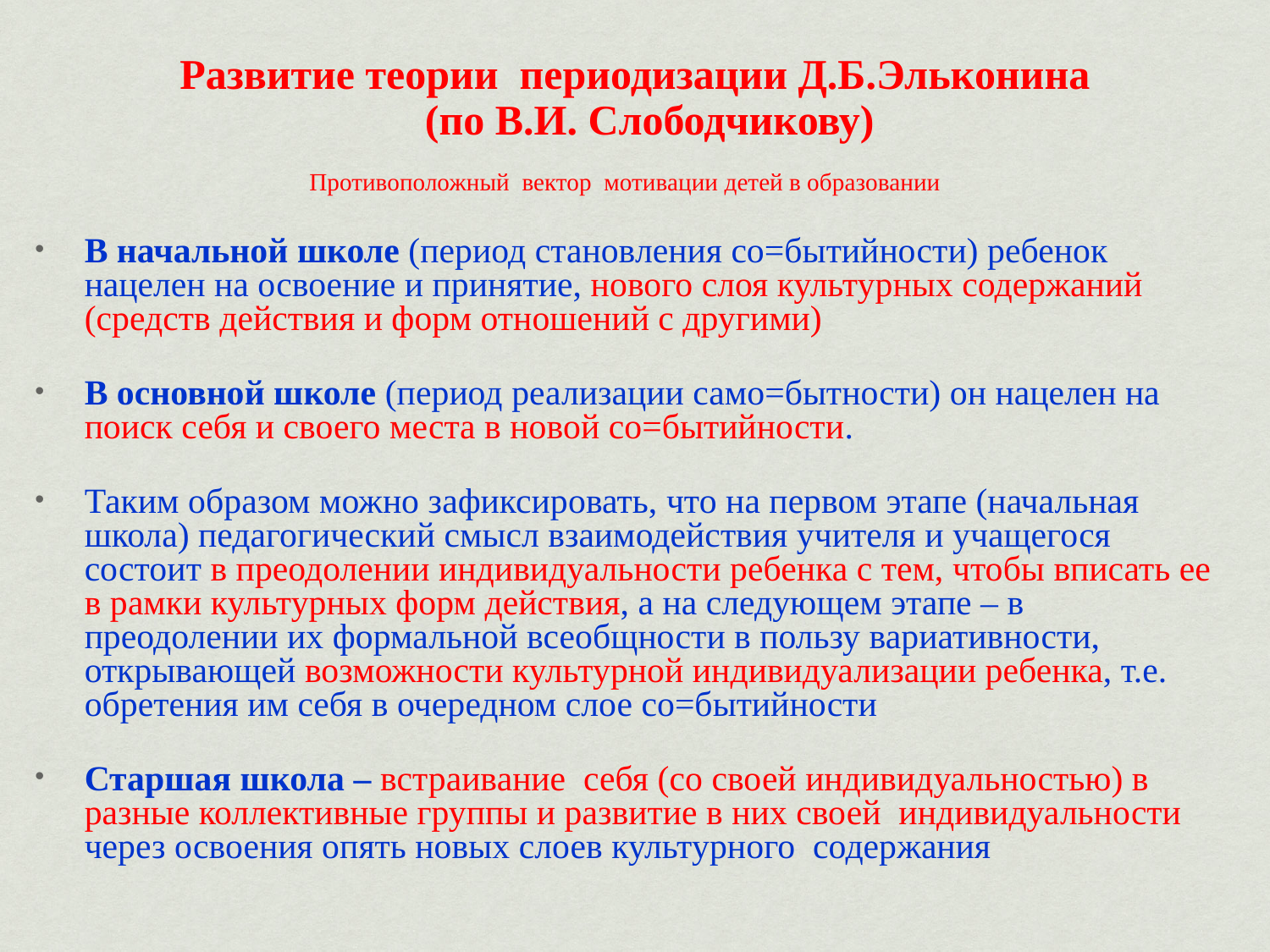

# Развитие теории  периодизации Д.Б.Эльконина (по В.И. Слободчикову)
Противоположный  вектор  мотивации детей в образовании
В начальной школе (период становления со=бытийности) ребенок нацелен на освоение и принятие, нового слоя культурных содержаний (средств действия и форм отношений с другими)
В основной школе (период реализации само=бытности) он нацелен на поиск себя и своего места в новой со=бытийности.
Таким образом можно зафиксировать, что на первом этапе (начальная школа) педагогический смысл взаимодействия учителя и учащегося состоит в преодолении индивидуальности ребенка с тем, чтобы вписать ее в рамки культурных форм действия, а на следующем этапе – в преодолении их формальной всеобщности в пользу вариативности, открывающей возможности культурной индивидуализации ребенка, т.е. обретения им себя в очередном слое со=бытийности
Старшая школа – встраивание  себя (со своей индивидуальностью) в разные коллективные группы и развитие в них своей  индивидуальности через освоения опять новых слоев культурного  содержания